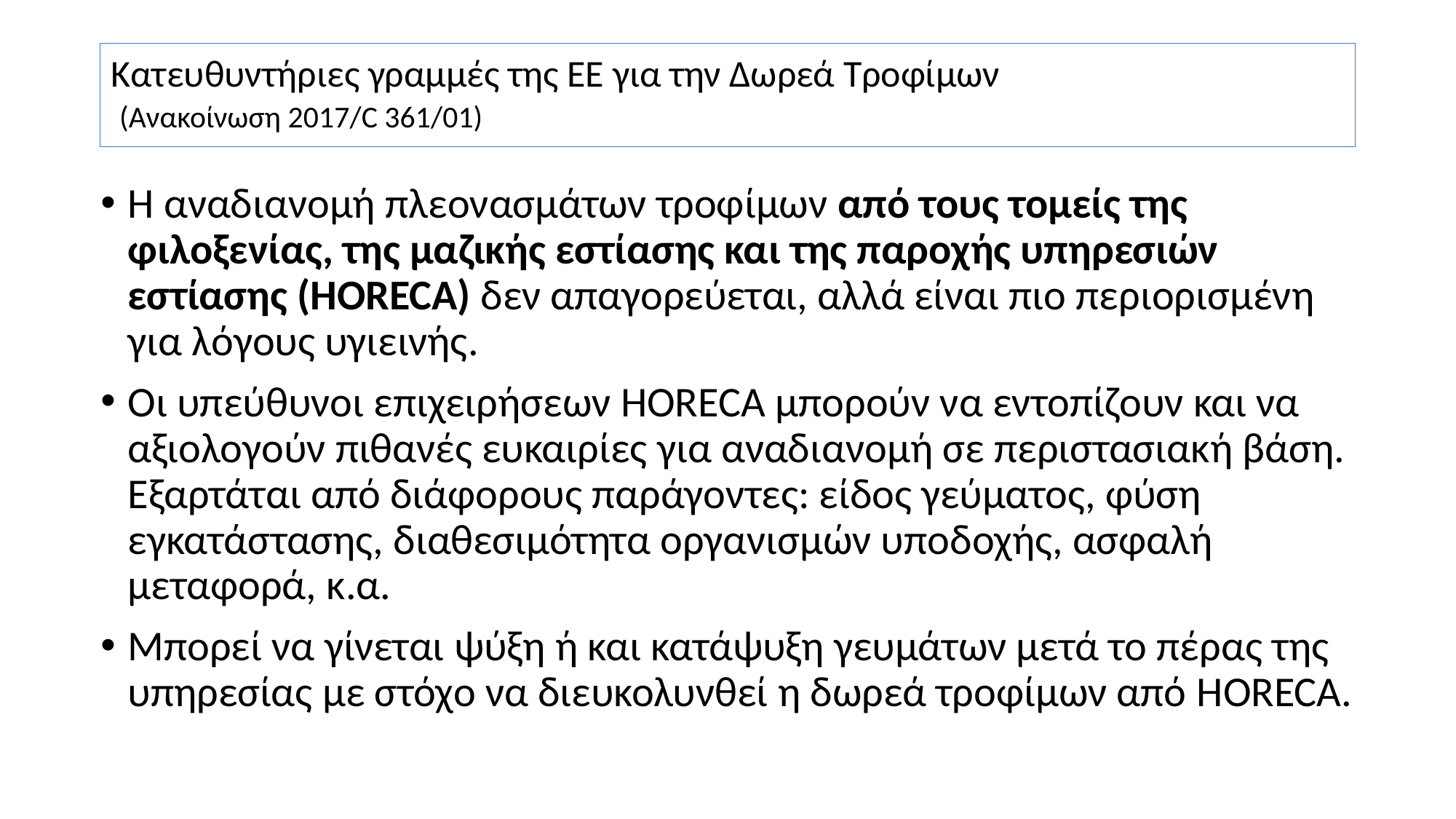

# Κατευθυντήριες γραμμές της ΕΕ για την Δωρεά Τροφίμων (Ανακοίνωση 2017/C 361/01)
Η αναδιανομή πλεονασμάτων τροφίμων από τους τομείς της φιλοξενίας, της μαζικής εστίασης και της παροχής υπηρεσιών εστίασης (HORECA) δεν απαγορεύεται, αλλά είναι πιο περιορισμένη για λόγους υγιεινής.
Οι υπεύθυνοι επιχειρήσεων HORECA μπορούν να εντοπίζουν και να αξιολογούν πιθανές ευκαιρίες για αναδιανομή σε περιστασιακή βάση. Εξαρτάται από διάφορους παράγοντες: είδος γεύματος, φύση εγκατάστασης, διαθεσιμότητα οργανισμών υποδοχής, ασφαλή μεταφορά, κ.α.
Μπορεί να γίνεται ψύξη ή και κατάψυξη γευμάτων μετά το πέρας της υπηρεσίας με στόχο να διευκολυνθεί η δωρεά τροφίμων από HORECA.